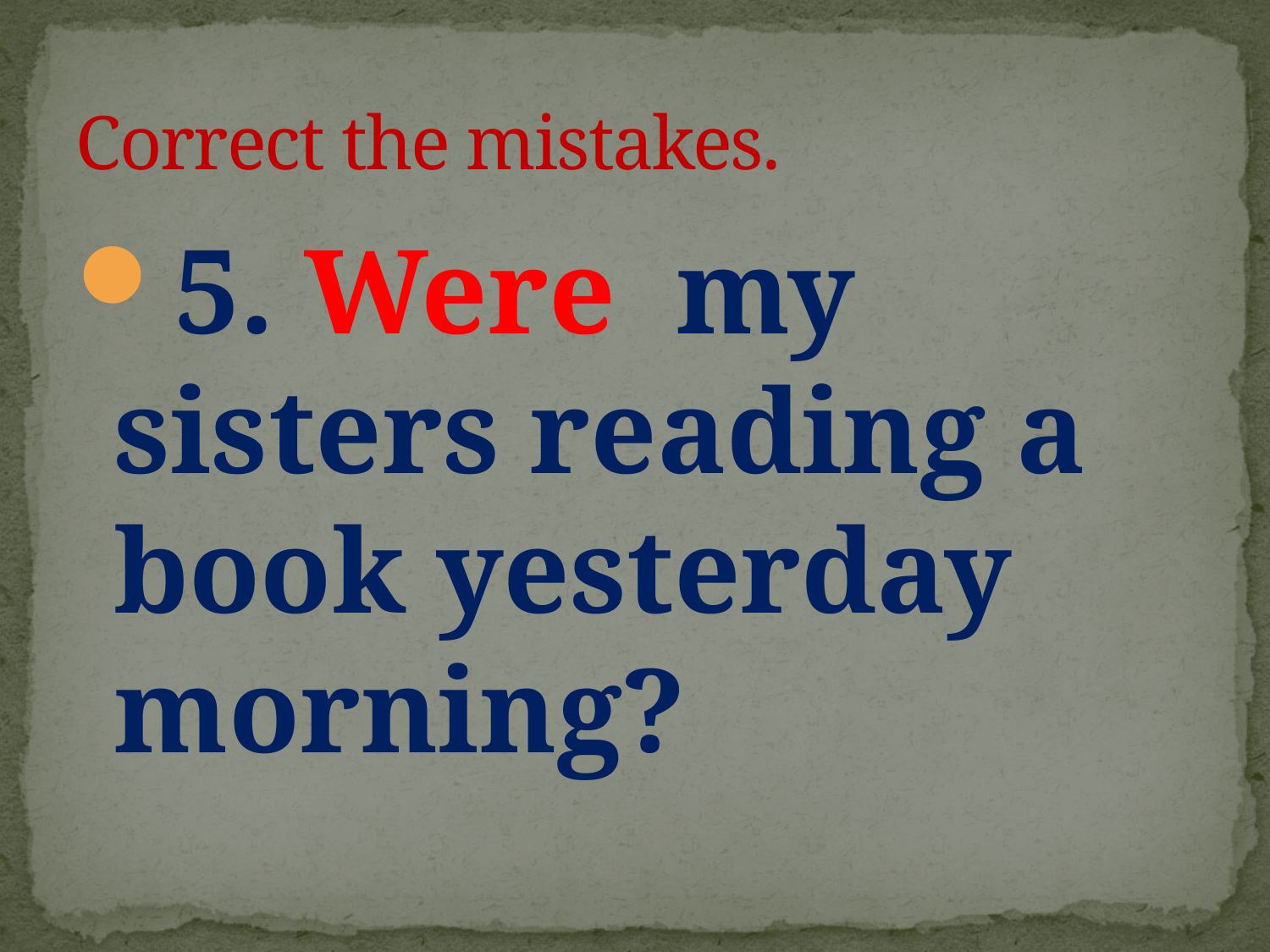

# Correct the mistakes.
5. Were  my sisters reading a book yesterday morning?